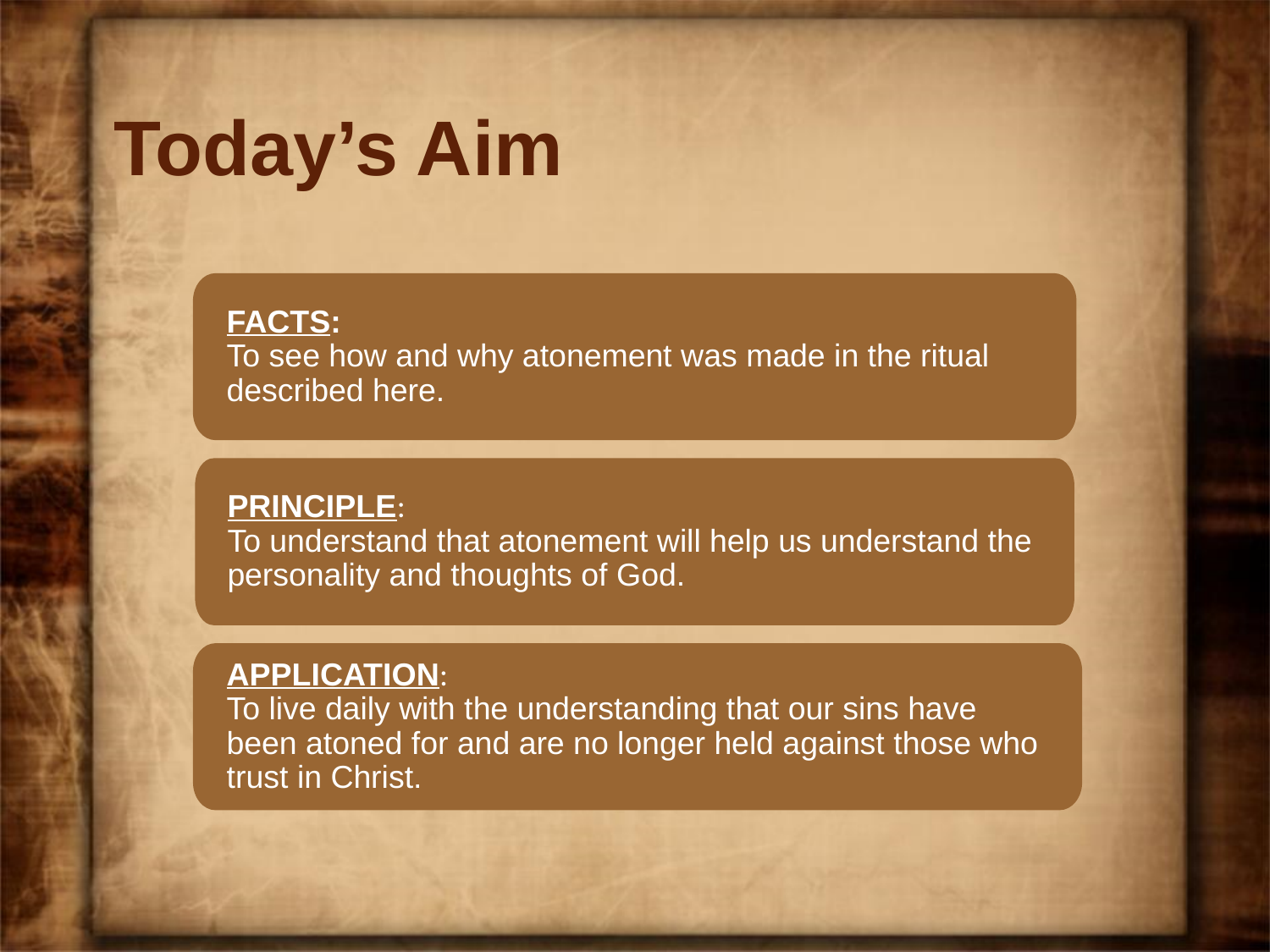

# Today’s Aim
FACTS:
To see how and why atonement was made in the ritual described here.
PRINCIPLE:
To understand that atonement will help us understand the personality and thoughts of God.
APPLICATION:
To live daily with the understanding that our sins have been atoned for and are no longer held against those who trust in Christ.